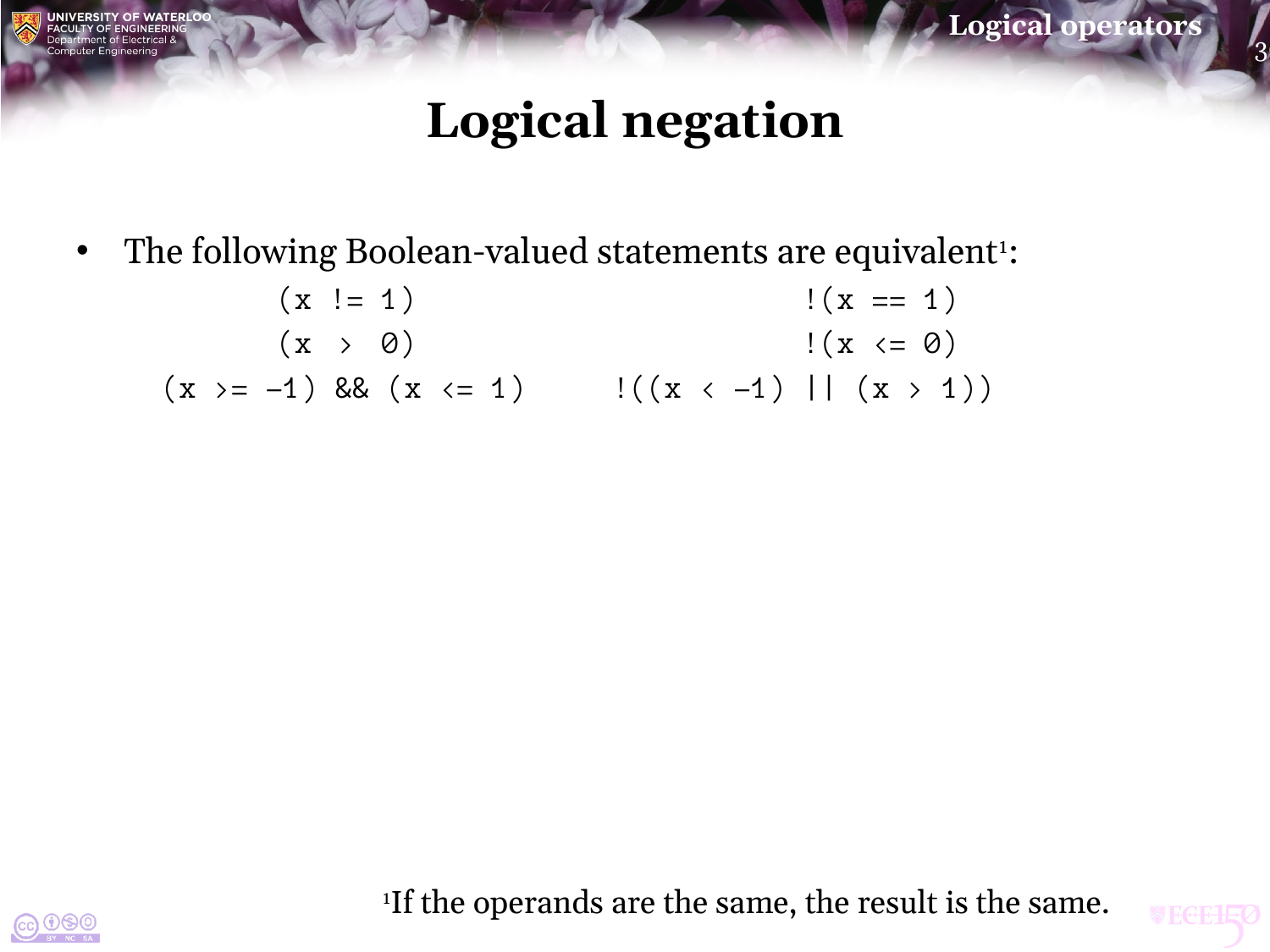

# Logical negation
The following Boolean-valued statements are equivalent1:
        (x != 1)		         !(x == 1)
        (x  >  0)		         !(x <= 0)
     (x >= -1) && (x <= 1)     !((x < -1) || (x > 1))

1If the operands are the same, the result is the same.